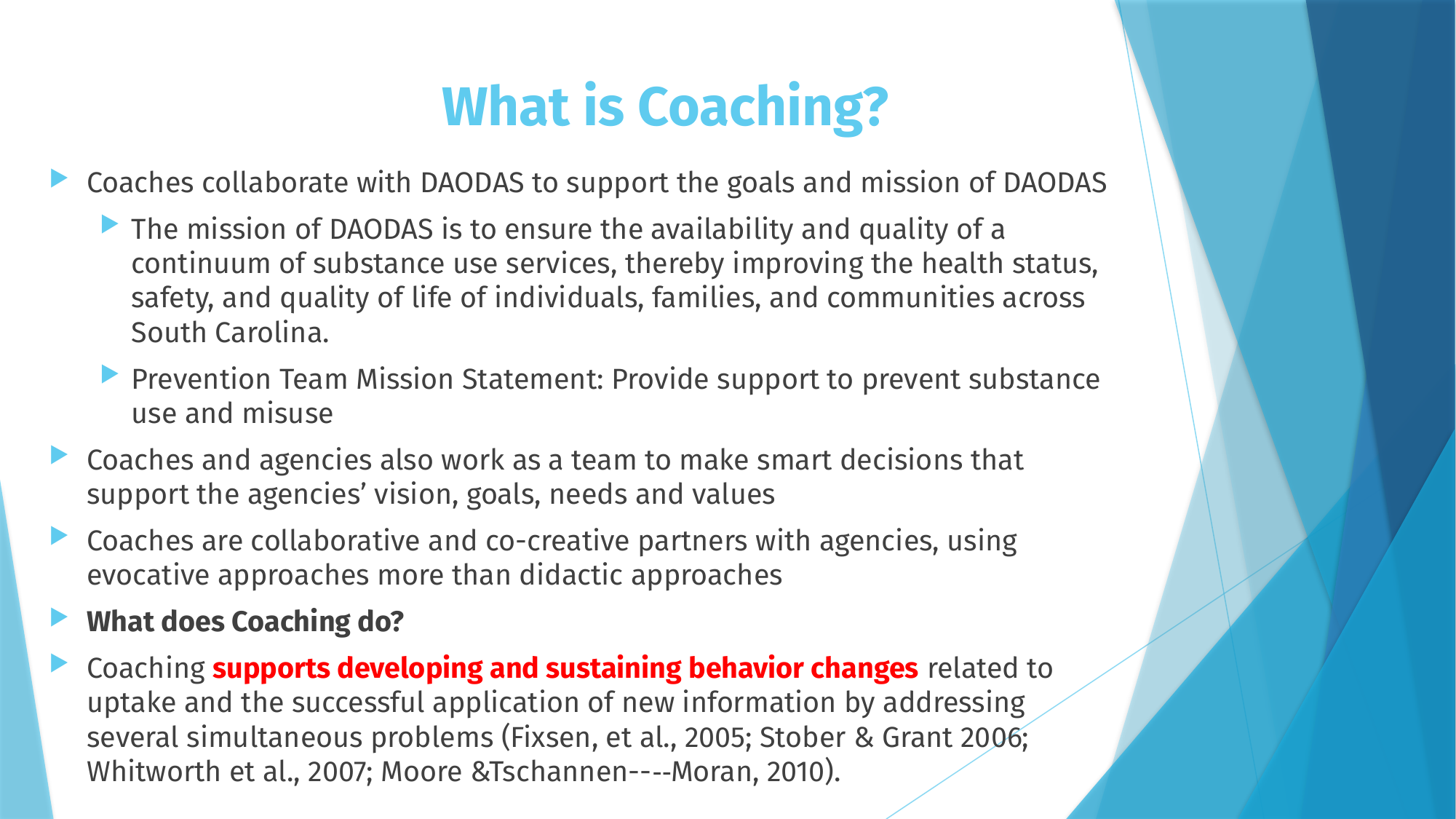

# What is Coaching?
Coaches collaborate with DAODAS to support the goals and mission of DAODAS
The mission of DAODAS is to ensure the availability and quality of a continuum of substance use services, thereby improving the health status, safety, and quality of life of individuals, families, and communities across South Carolina.
Prevention Team Mission Statement: Provide support to prevent substance use and misuse
Coaches and agencies also work as a team to make smart decisions that support the agencies’ vision, goals, needs and values
Coaches are collaborative and co-creative partners with agencies, using evocative approaches more than didactic approaches
What does Coaching do?
Coaching supports developing and sustaining behavior changes related to uptake and the successful application of new information by addressing several simultaneous problems (Fixsen, et al., 2005; Stober & Grant 2006; Whitworth et al., 2007; Moore &Tschannen--‐‑Moran, 2010).